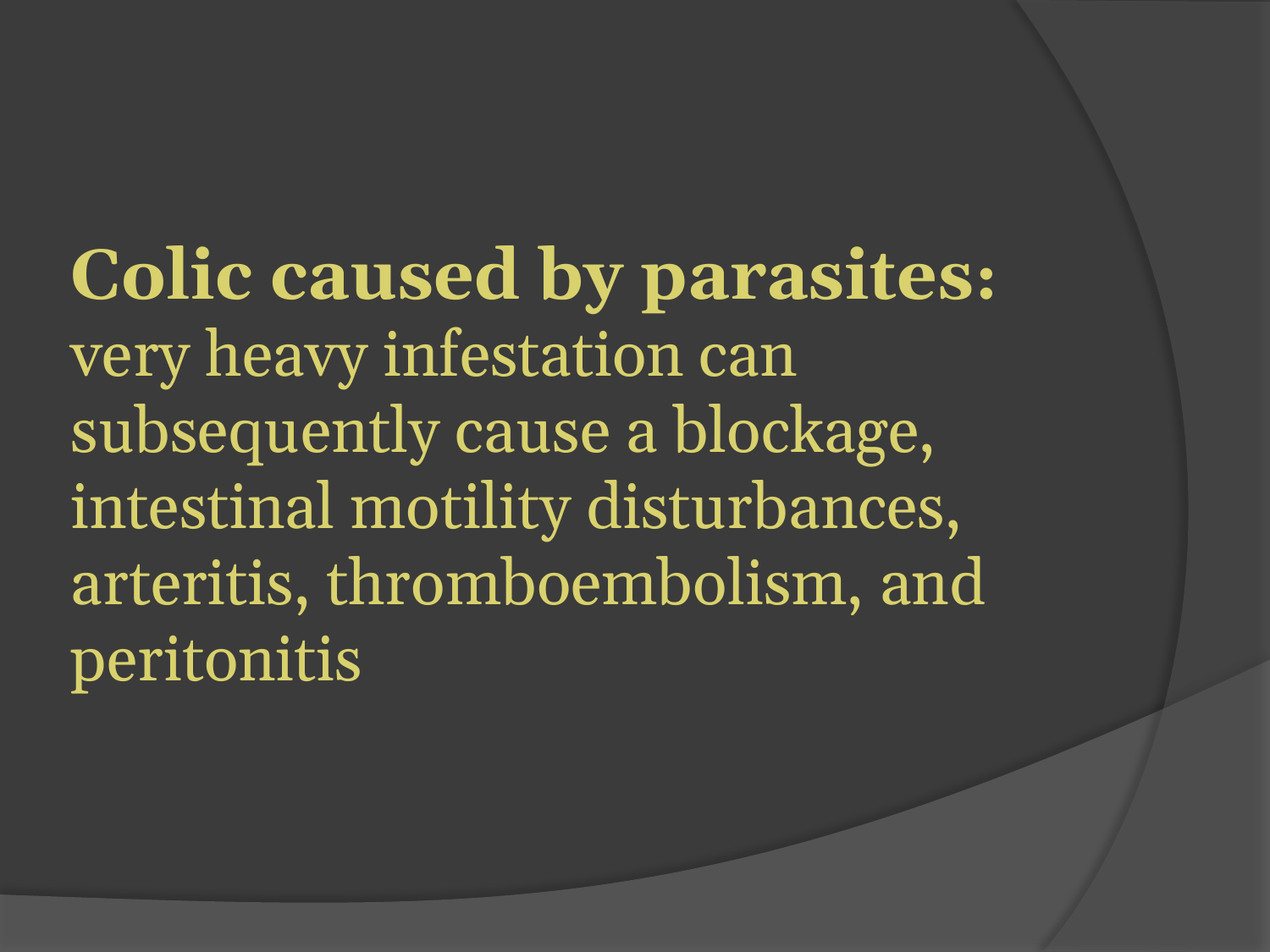

Colic caused by parasites:   very heavy infestation can subsequently cause a blockage, intestinal motility disturbances, arteritis, thromboembolism, and peritonitis